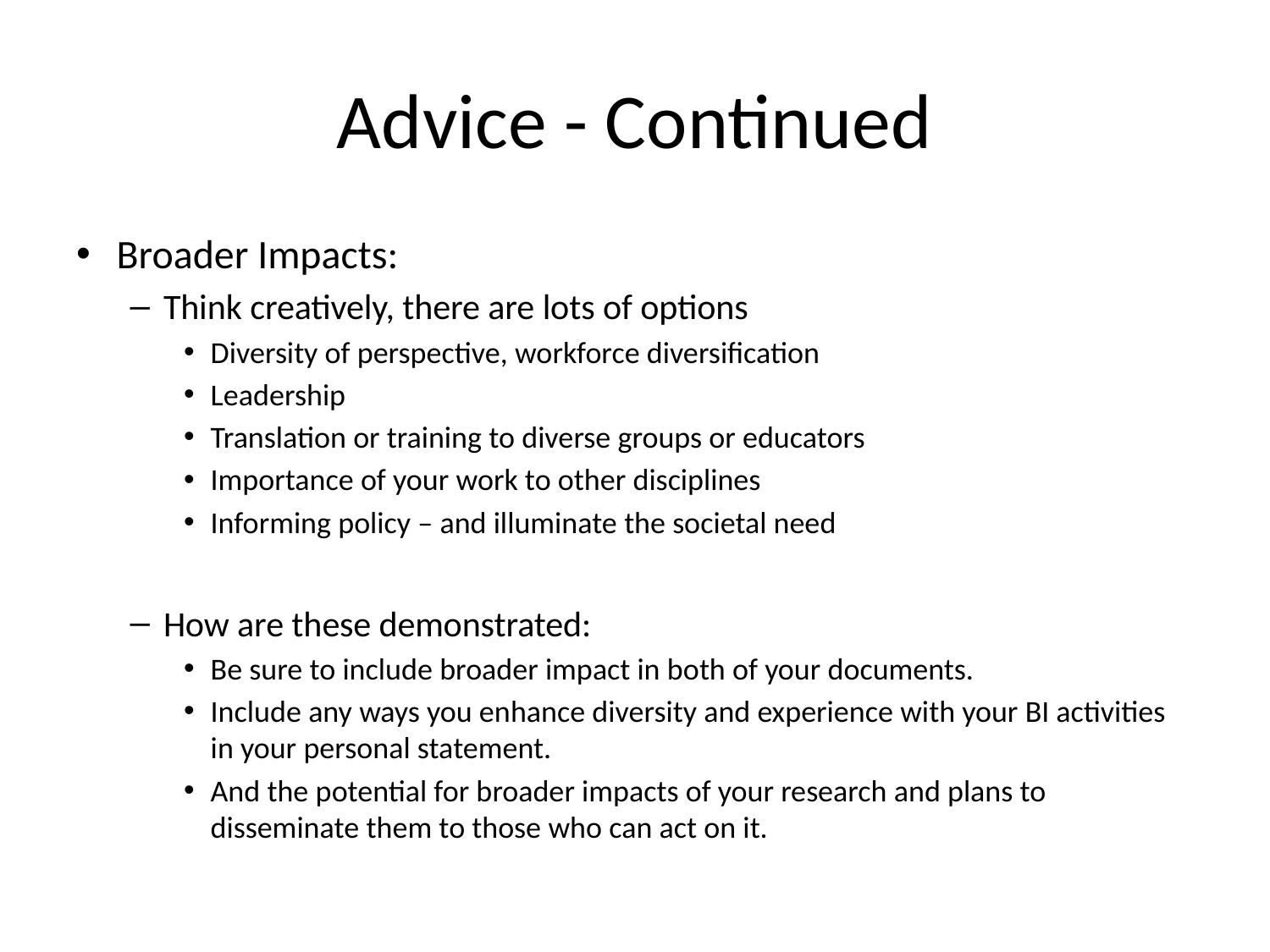

# Advice - Continued
Broader Impacts:
Think creatively, there are lots of options
Diversity of perspective, workforce diversification
Leadership
Translation or training to diverse groups or educators
Importance of your work to other disciplines
Informing policy – and illuminate the societal need

How are these demonstrated:
Be sure to include broader impact in both of your documents.
Include any ways you enhance diversity and experience with your BI activities in your personal statement.
And the potential for broader impacts of your research and plans to disseminate them to those who can act on it.